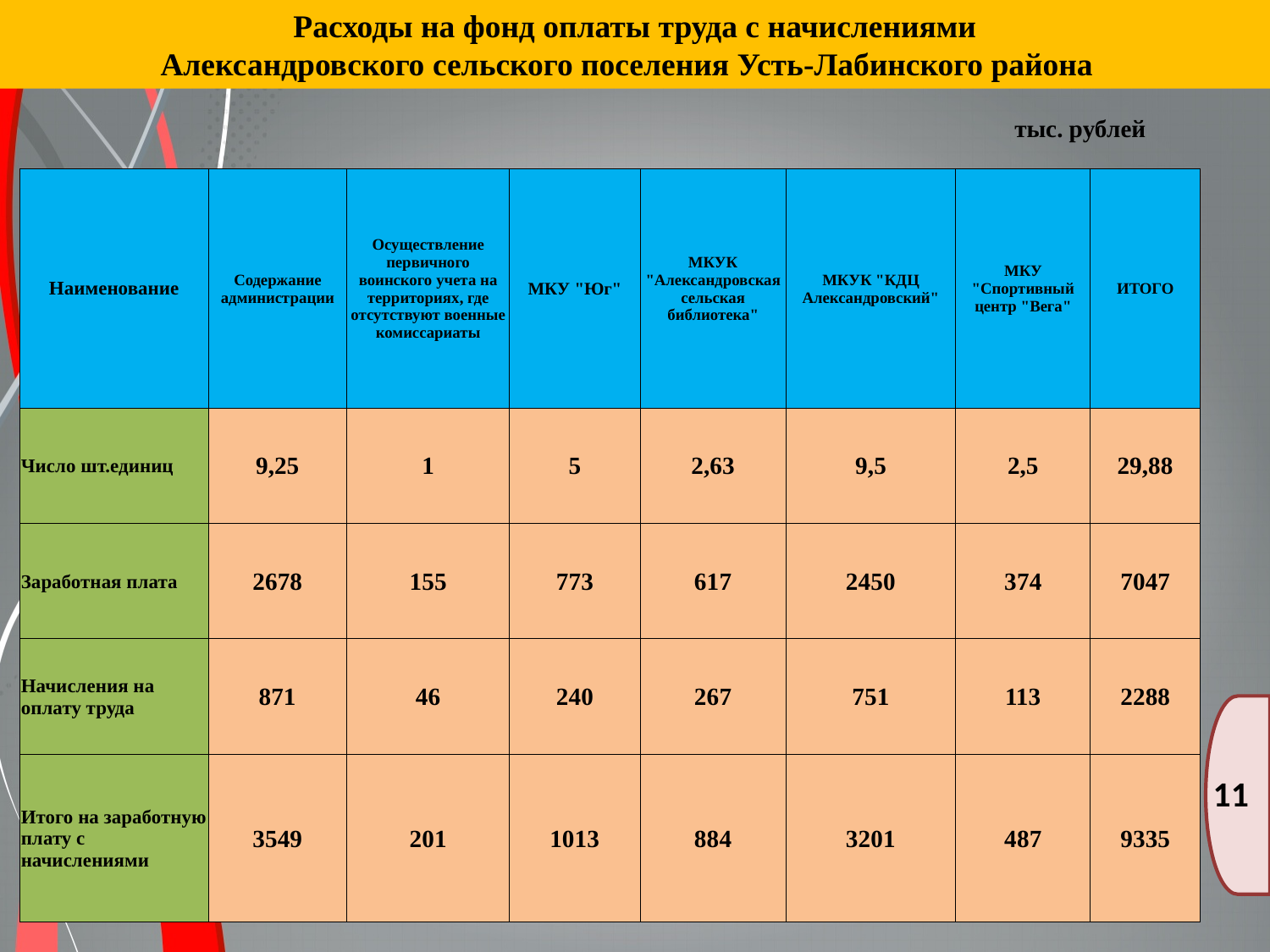

Расходы на фонд оплаты труда с начислениями
Александровского сельского поселения Усть-Лабинского района
тыс. рублей
| Наименование | Содержание администрации | Осуществление первичного воинского учета на территориях, где отсутствуют военные комиссариаты | МКУ "Юг" | МКУК "Александровская сельская библиотека" | МКУК "КДЦ Александровский" | МКУ "Спортивный центр "Вега" | ИТОГО |
| --- | --- | --- | --- | --- | --- | --- | --- |
| Число шт.единиц | 9,25 | 1 | 5 | 2,63 | 9,5 | 2,5 | 29,88 |
| Заработная плата | 2678 | 155 | 773 | 617 | 2450 | 374 | 7047 |
| Начисления на оплату труда | 871 | 46 | 240 | 267 | 751 | 113 | 2288 |
| Итого на заработную плату с начислениями | 3549 | 201 | 1013 | 884 | 3201 | 487 | 9335 |

11